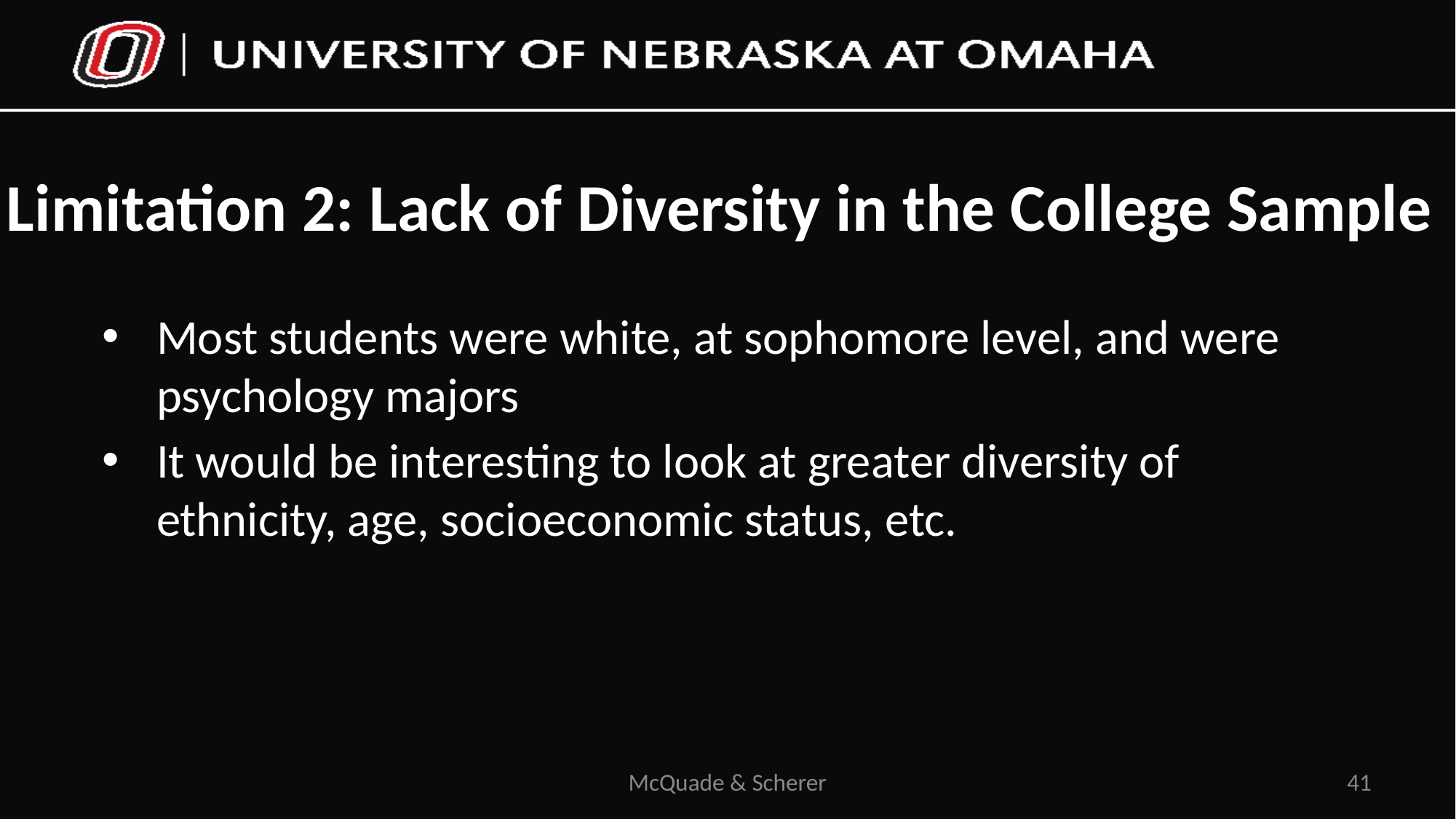

# Limitation 2: Lack of Diversity in the College Sample
Most students were white, at sophomore level, and were psychology majors
It would be interesting to look at greater diversity of ethnicity, age, socioeconomic status, etc.

McQuade & Scherer
41